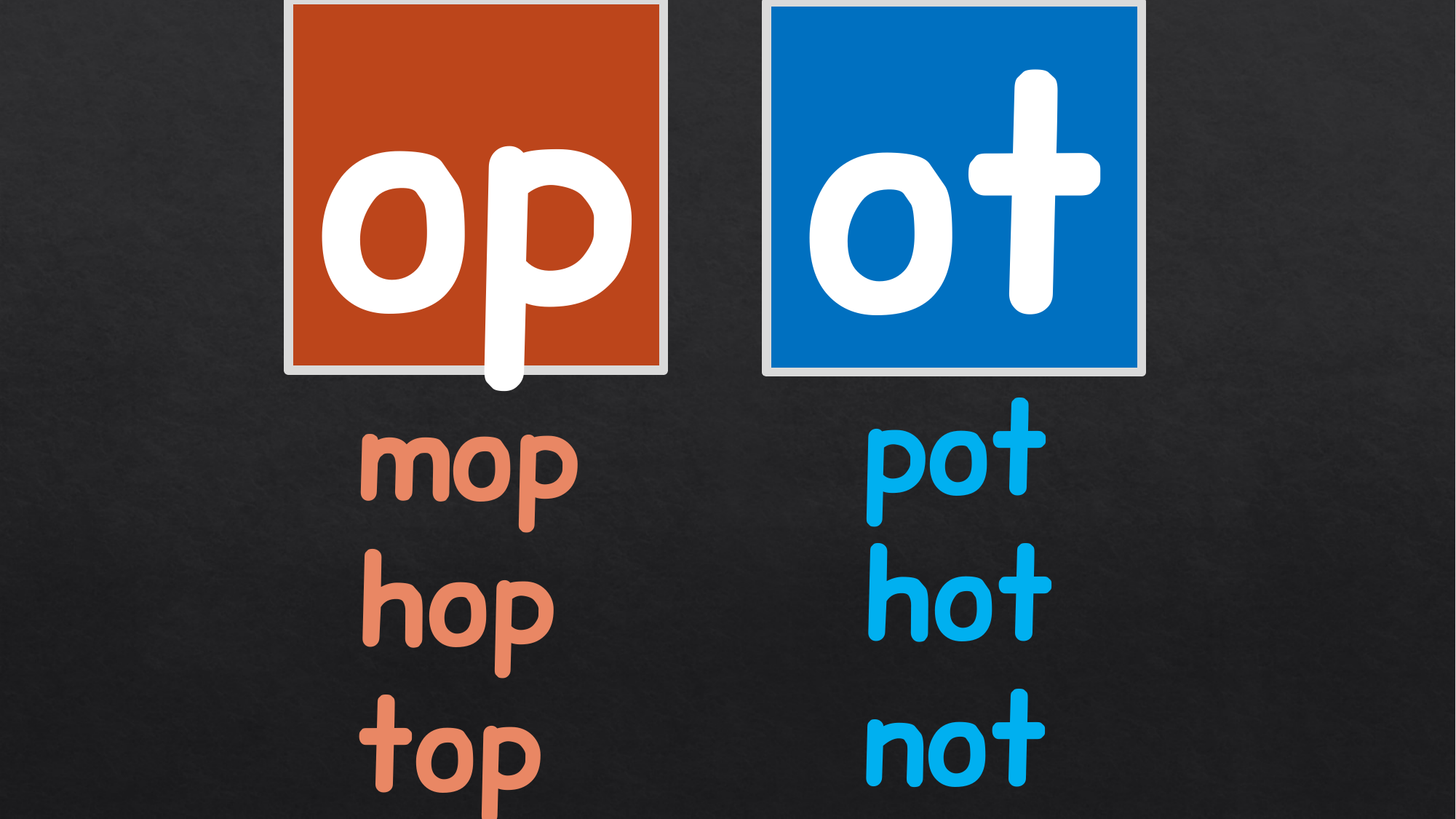

op
ot
pot
hot
not
mop
hop
top